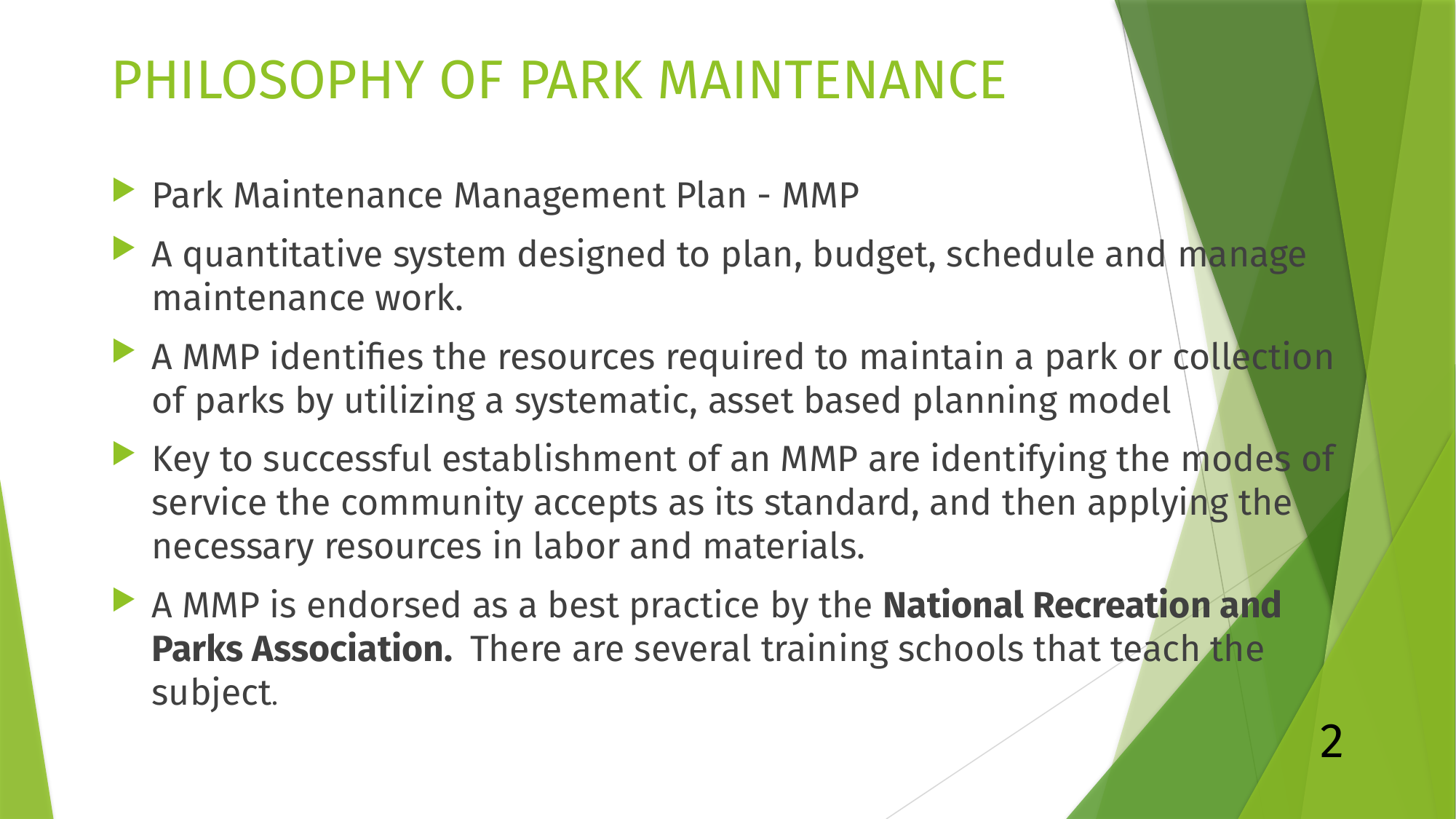

# PHILOSOPHY OF PARK MAINTENANCE
Park Maintenance Management Plan - MMP
A quantitative system designed to plan, budget, schedule and manage maintenance work.
A MMP identifies the resources required to maintain a park or collection of parks by utilizing a systematic, asset based planning model
Key to successful establishment of an MMP are identifying the modes of service the community accepts as its standard, and then applying the necessary resources in labor and materials.
A MMP is endorsed as a best practice by the National Recreation and Parks Association.  There are several training schools that teach the subject.

2